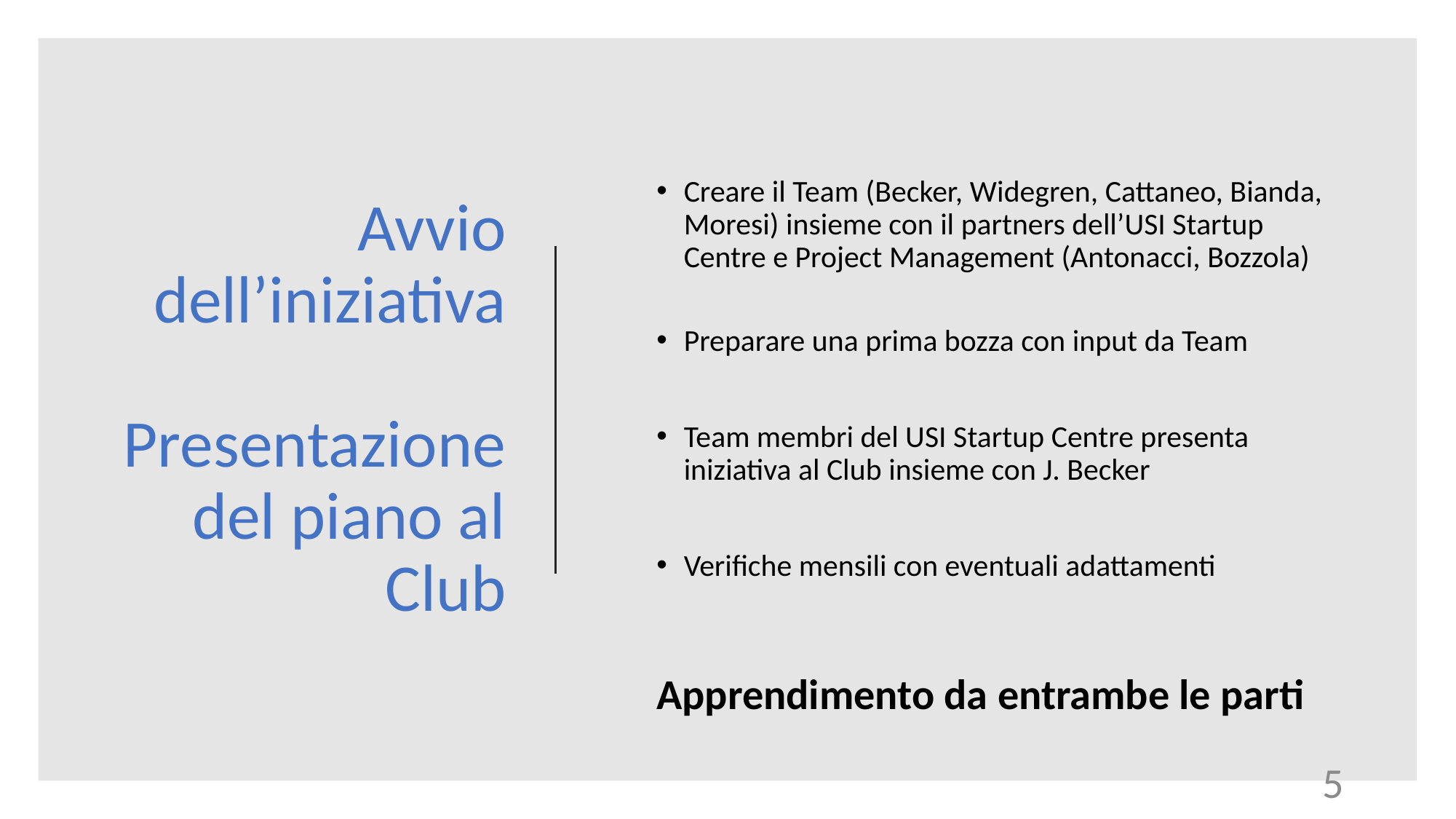

# Avvio dell’iniziativa Presentazione del piano al Club
Creare il Team (Becker, Widegren, Cattaneo, Bianda, Moresi) insieme con il partners dell’USI Startup Centre e Project Management (Antonacci, Bozzola)

Preparare una prima bozza con input da Team

Team membri del USI Startup Centre presenta iniziativa al Club insieme con J. Becker

Verifiche mensili con eventuali adattamenti
Apprendimento da entrambe le parti
5